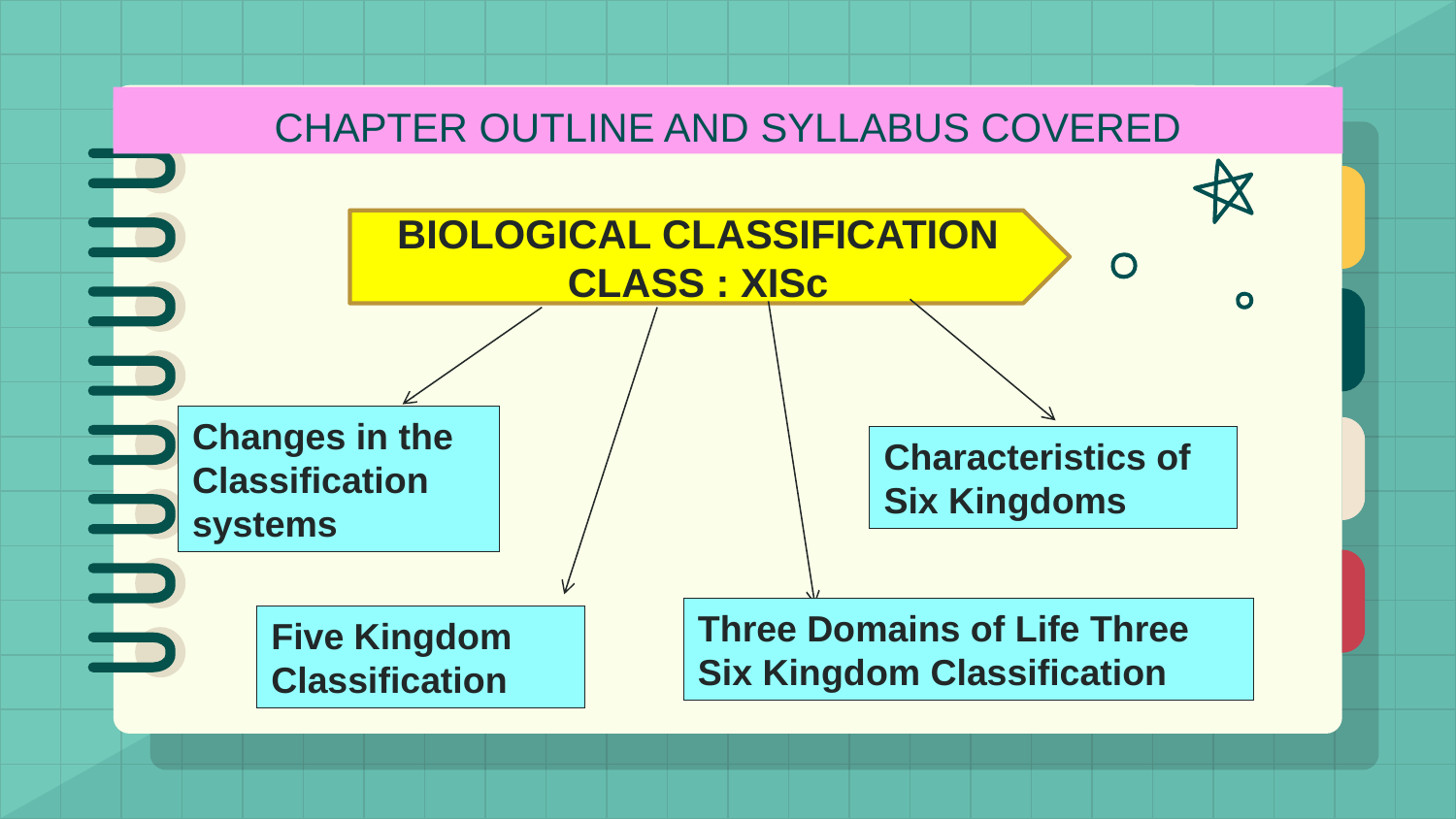

# CHAPTER OUTLINE AND SYLLABUS COVERED

BIOLOGICAL CLASSIFICATION
CLASS : XISc
Changes in the Classification systems
Characteristics of Six Kingdoms
Three Domains of Life Three Six Kingdom Classification
Five Kingdom Classification